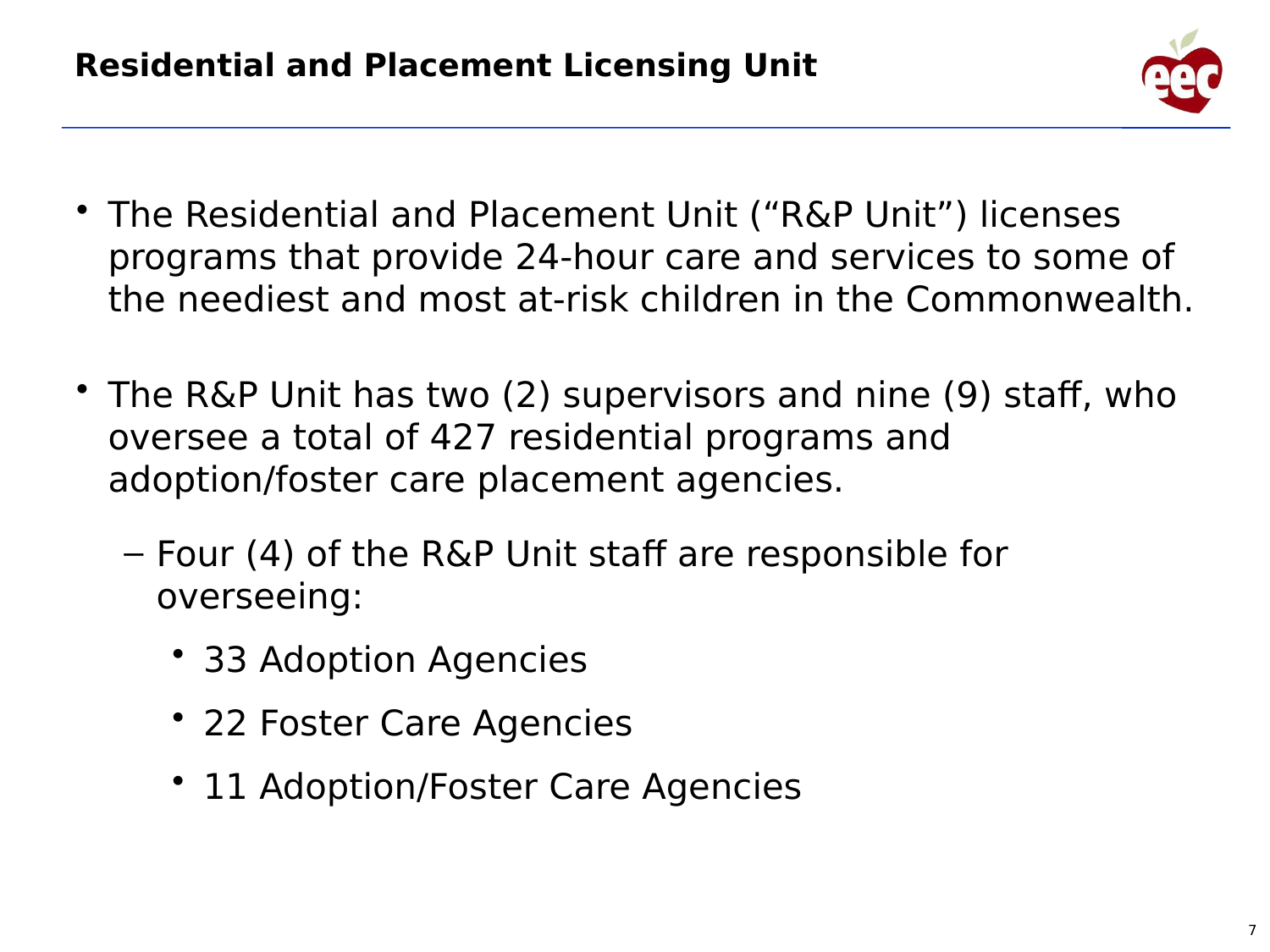

Residential and Placement Licensing Unit
The Residential and Placement Unit (“R&P Unit”) licenses programs that provide 24-hour care and services to some of the neediest and most at-risk children in the Commonwealth.
The R&P Unit has two (2) supervisors and nine (9) staff, who oversee a total of 427 residential programs and adoption/foster care placement agencies.
Four (4) of the R&P Unit staff are responsible for overseeing:
33 Adoption Agencies
22 Foster Care Agencies
11 Adoption/Foster Care Agencies

7